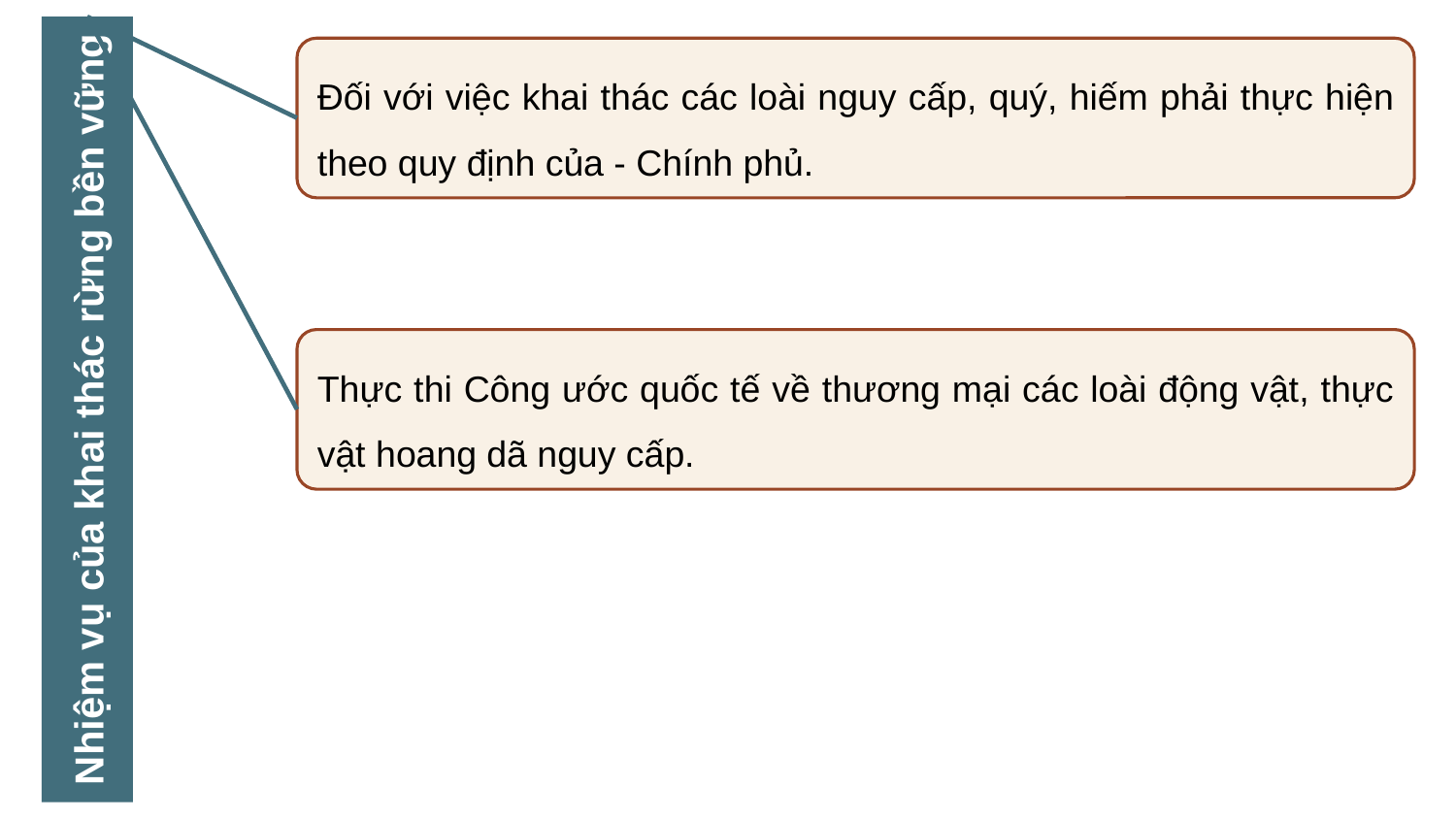

Đối với việc khai thác các loài nguy cấp, quý, hiếm phải thực hiện theo quy định của - Chính phủ.
Thực thi Công ước quốc tế về thương mại các loài động vật, thực vật hoang dã nguy cấp.
Nhiệm vụ của khai thác rừng bền vững